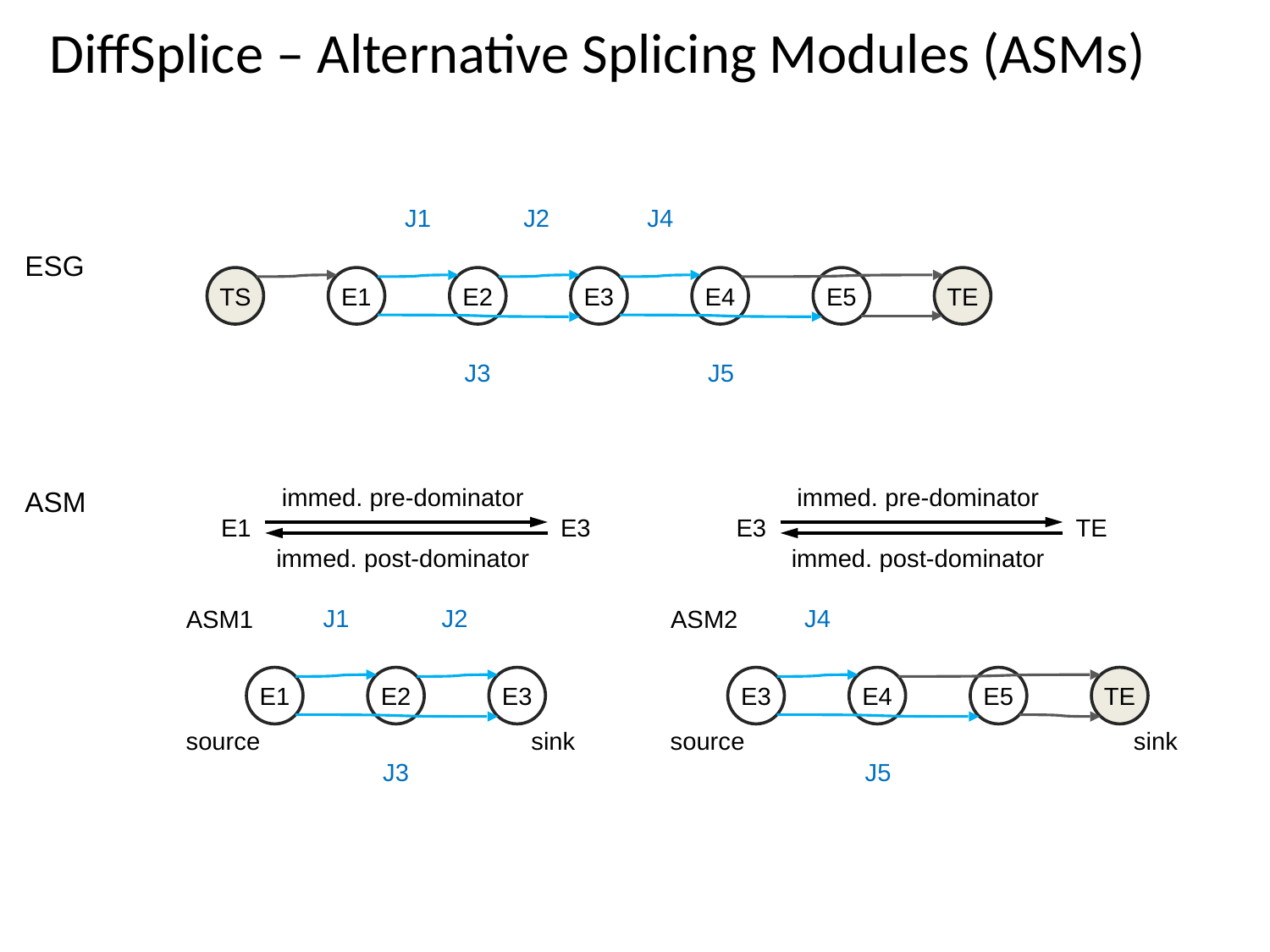

# DiffSplice – Alternative Splicing Modules (ASMs)
J1
J2
J4
TS
E1
E2
E3
E4
E5
TE
J3
J5
ESG
immed. pre-dominator
E1
E3
immed. post-dominator
immed. pre-dominator
E3
TE
immed. post-dominator
ASM
J1
J2
E1
E2
E3
J3
ASM1
source
sink
J4
E3
E4
E5
TE
J5
ASM2
source
sink